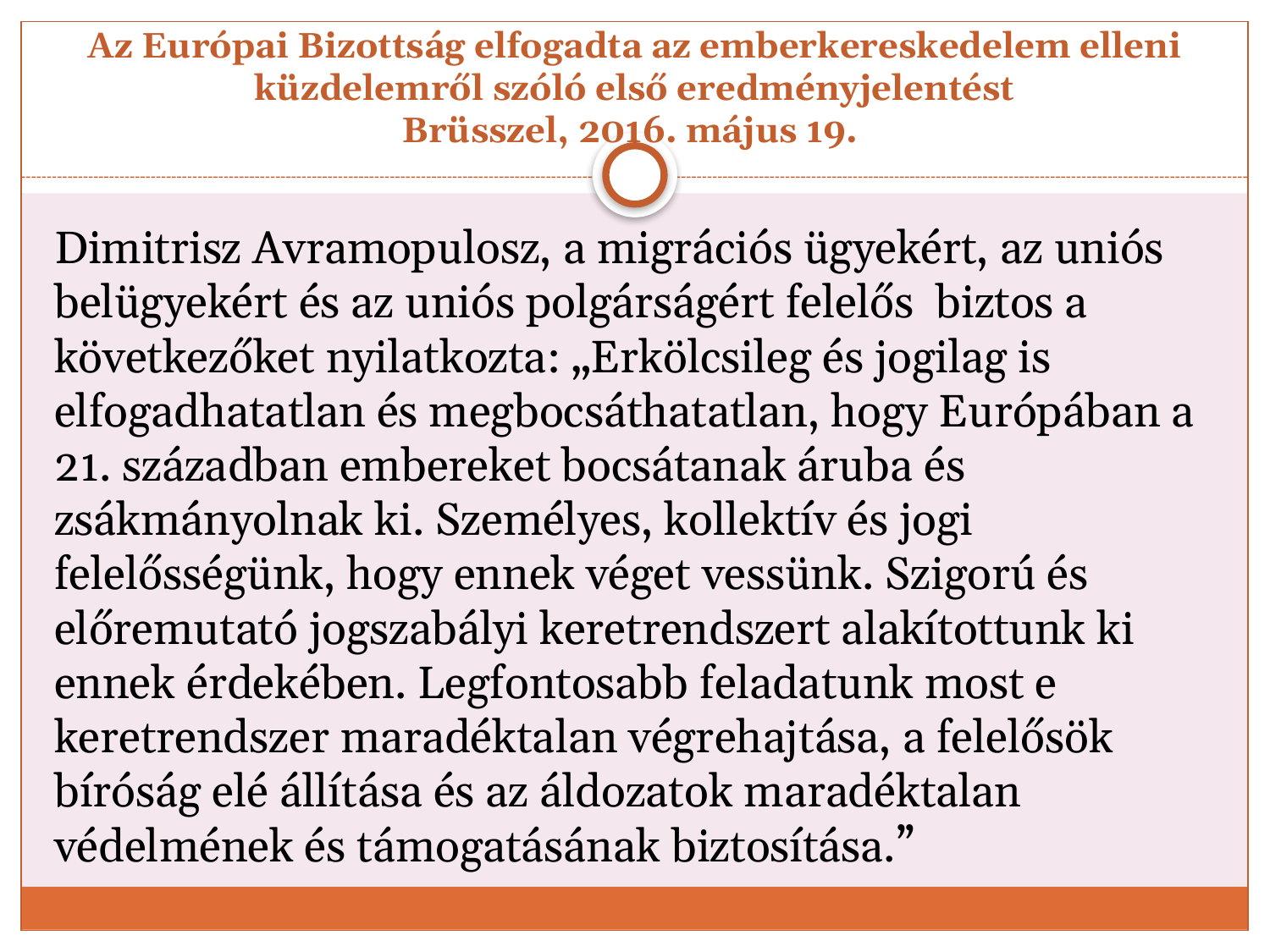

# Az Európai Bizottság elfogadta az emberkereskedelem elleni küzdelemről szóló első eredményjelentést Brüsszel, 2016. május 19.
Dimitrisz Avramopulosz, a migrációs ügyekért, az uniós belügyekért és az uniós polgárságért felelős  biztos a következőket nyilatkozta: „Erkölcsileg és jogilag is elfogadhatatlan és megbocsáthatatlan, hogy Európában a 21. században embereket bocsátanak áruba és zsákmányolnak ki. Személyes, kollektív és jogi felelősségünk, hogy ennek véget vessünk. Szigorú és előremutató jogszabályi keretrendszert alakítottunk ki ennek érdekében. Legfontosabb feladatunk most e keretrendszer maradéktalan végrehajtása, a felelősök bíróság elé állítása és az áldozatok maradéktalan védelmének és támogatásának biztosítása.”